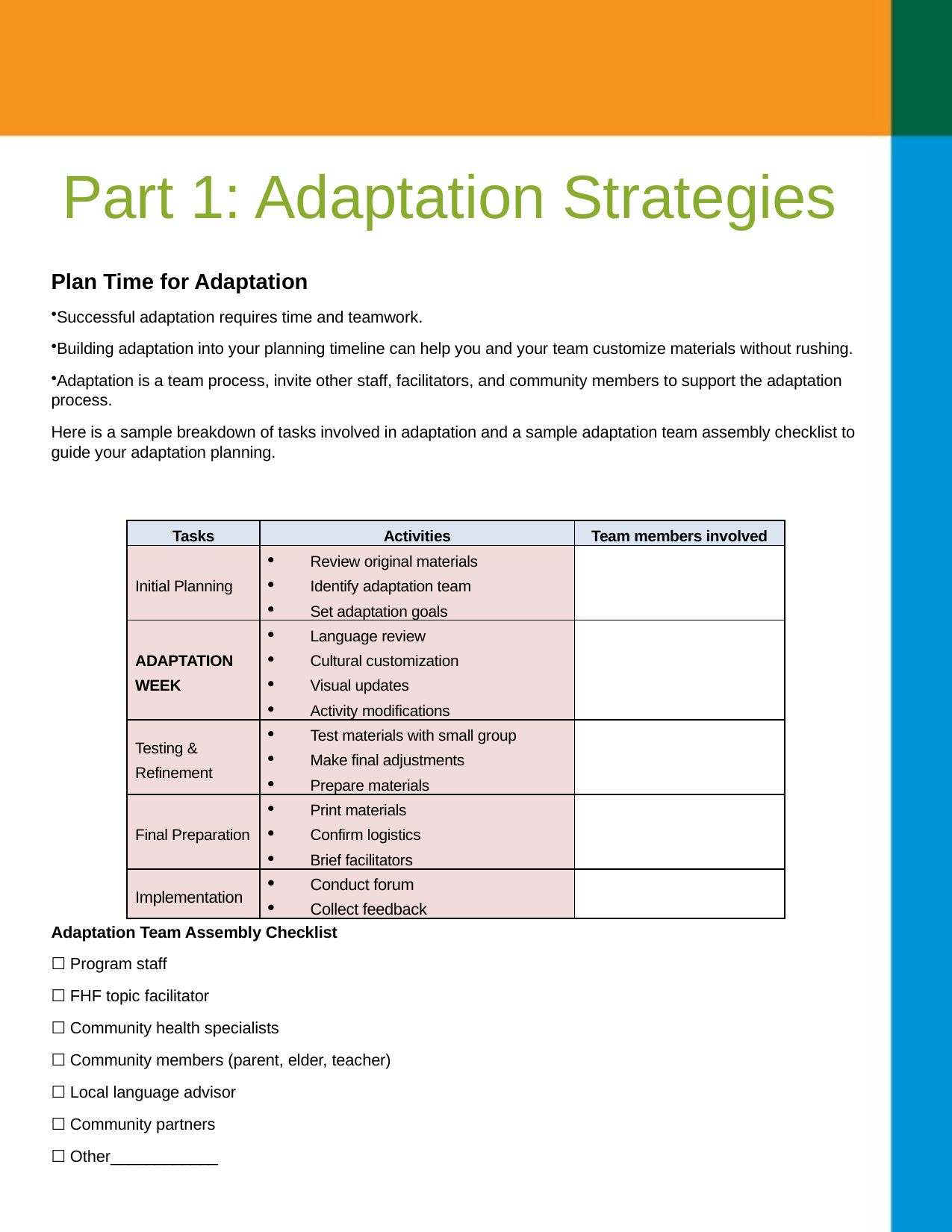

# Part 1: Adaptation Strategies
Plan Time for Adaptation
Successful adaptation requires time and teamwork.
Building adaptation into your planning timeline can help you and your team customize materials without rushing.
Adaptation is a team process, invite other staff, facilitators, and community members to support the adaptation process.
Here is a sample breakdown of tasks involved in adaptation and a sample adaptation team assembly checklist to guide your adaptation planning.

Adaptation Team Assembly Checklist
☐ Program staff
☐ FHF topic facilitator
☐ Community health specialists
☐ Community members (parent, elder, teacher)
☐ Local language advisor
☐ Community partners
☐ Other____________
| Tasks | Activities | Team members involved |
| --- | --- | --- |
| Initial Planning | Review original materials Identify adaptation team Set adaptation goals |  |
| ADAPTATION WEEK | Language review Cultural customization Visual updates Activity modifications |  |
| Testing & Refinement | Test materials with small group Make final adjustments Prepare materials |  |
| Final Preparation | Print materials Confirm logistics Brief facilitators |  |
| Implementation | Conduct forum Collect feedback |  |